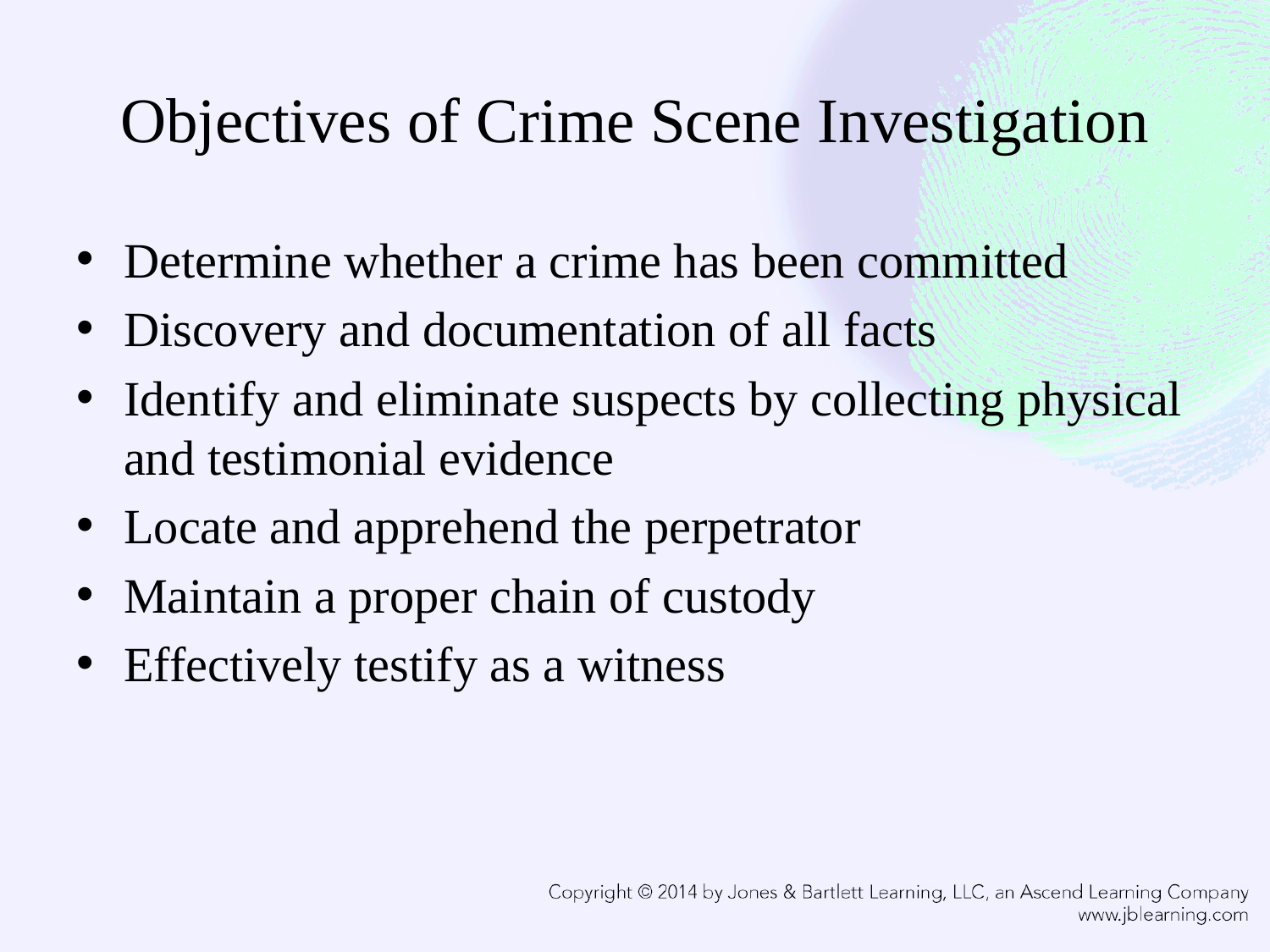

# Objectives of Crime Scene Investigation
Determine whether a crime has been committed
Discovery and documentation of all facts
Identify and eliminate suspects by collecting physical and testimonial evidence
Locate and apprehend the perpetrator
Maintain a proper chain of custody
Effectively testify as a witness